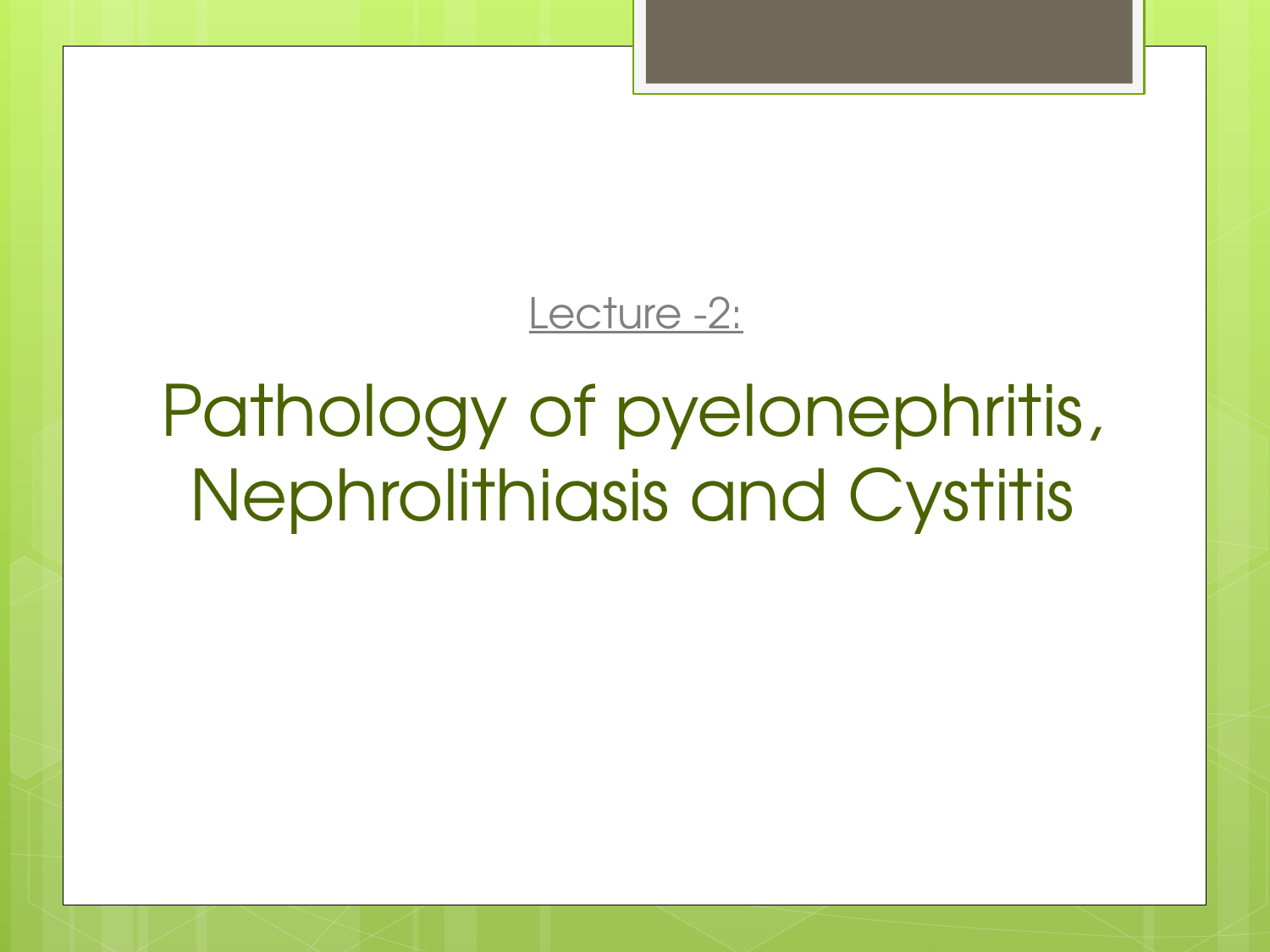

Lecture -2:
# Pathology of pyelonephritis, Nephrolithiasis and Cystitis